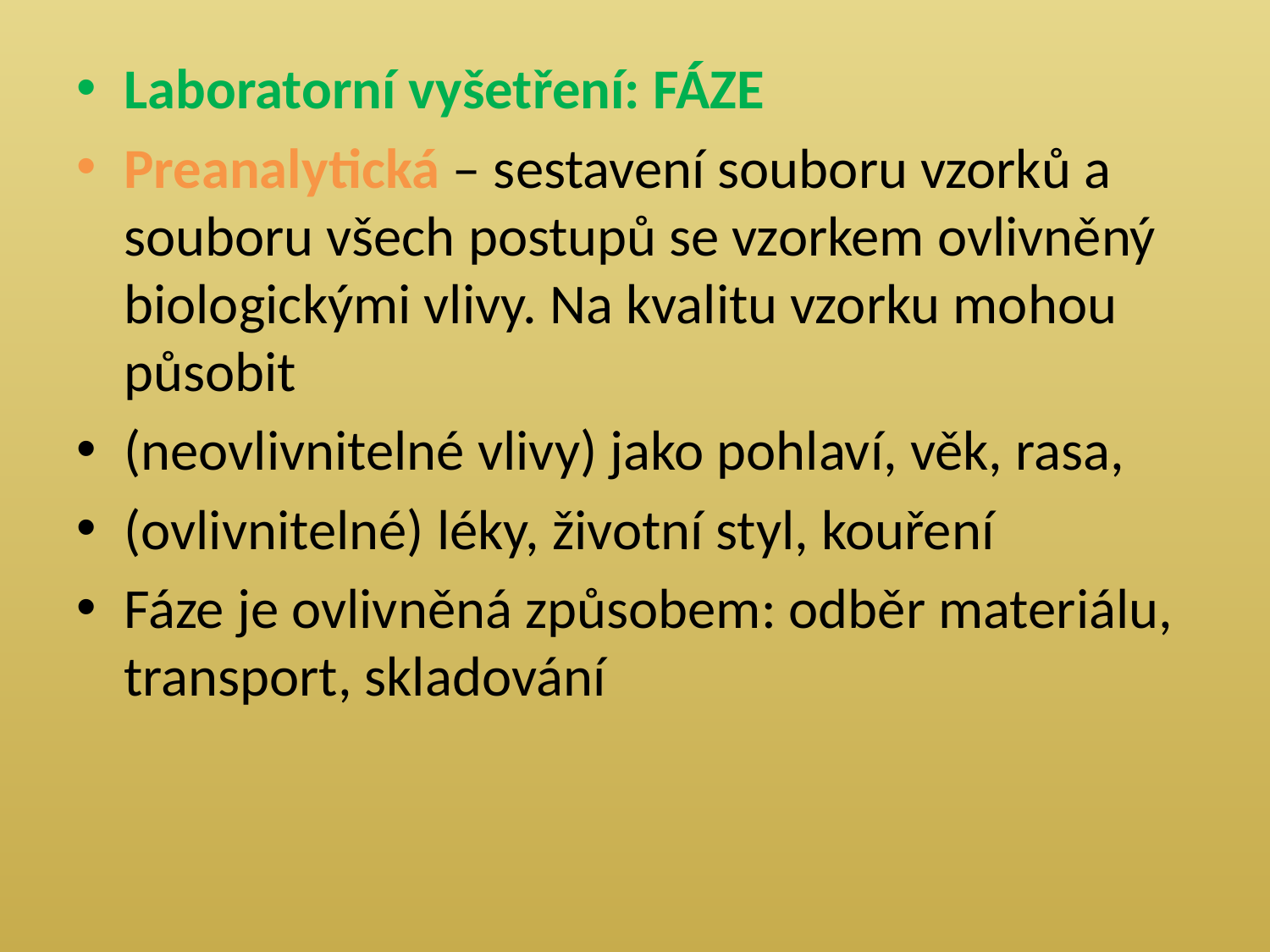

Laboratorní vyšetření: FÁZE
Preanalytická – sestavení souboru vzorků a souboru všech postupů se vzorkem ovlivněný biologickými vlivy. Na kvalitu vzorku mohou působit
(neovlivnitelné vlivy) jako pohlaví, věk, rasa,
(ovlivnitelné) léky, životní styl, kouření
Fáze je ovlivněná způsobem: odběr materiálu, transport, skladování